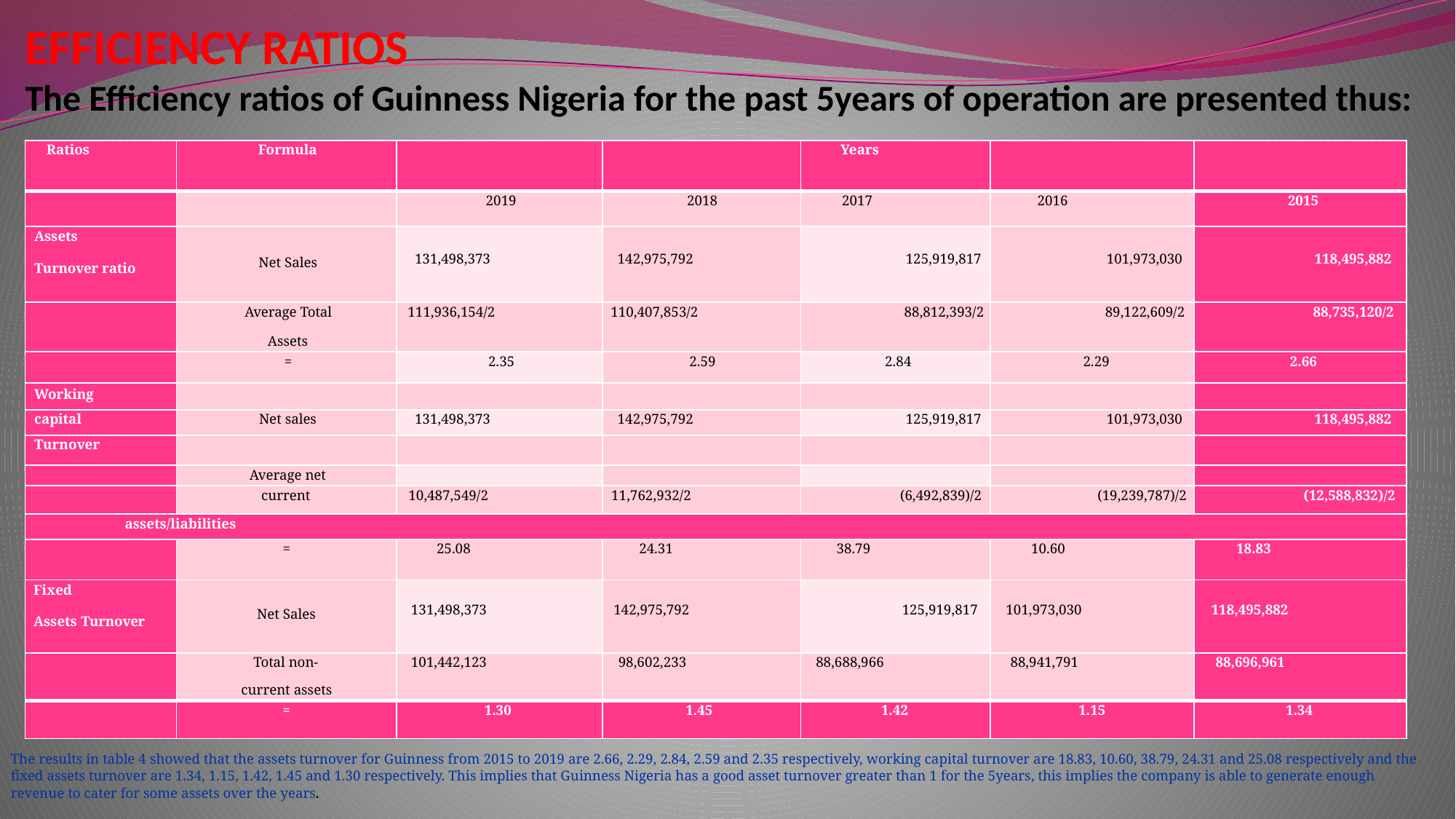

# EFFICIENCY RATIOS The Efficiency ratios of Guinness Nigeria for the past 5years of operation are presented thus:
| Ratios | Formula |  |  | Years |  |  |
| --- | --- | --- | --- | --- | --- | --- |
|  |  | 2019 | 2018 | 2017 | 2016 | 2015 |
| Assets Turnover ratio | Net Sales | 131,498,373 | 142,975,792 | 125,919,817 | 101,973,030 | 118,495,882 |
|  | Average Total Assets | 111,936,154/2 | 110,407,853/2 | 88,812,393/2 | 89,122,609/2 | 88,735,120/2 |
|  | = | 2.35 | 2.59 | 2.84 | 2.29 | 2.66 |
| Working |  |  |  |  |  |  |
| capital | Net sales | 131,498,373 | 142,975,792 | 125,919,817 | 101,973,030 | 118,495,882 |
| Turnover |  |  |  |  |  |  |
|  | Average net |  |  |  |  |  |
|  | current | 10,487,549/2 | 11,762,932/2 | (6,492,839)/2 | (19,239,787)/2 | (12,588,832)/2 |
| assets/liabilities |  |  |  |  |  |  |
|  | = | 25.08 | 24.31 | 38.79 | 10.60 | 18.83 |
| Fixed Assets Turnover | Net Sales | 131,498,373 | 142,975,792 | 125,919,817 | 101,973,030 | 118,495,882 |
|  | Total non- current assets | 101,442,123 | 98,602,233 | 88,688,966 | 88,941,791 | 88,696,961 |
|  | = | 1.30 | 1.45 | 1.42 | 1.15 | 1.34 |
The results in table 4 showed that the assets turnover for Guinness from 2015 to 2019 are 2.66, 2.29, 2.84, 2.59 and 2.35 respectively, working capital turnover are 18.83, 10.60, 38.79, 24.31 and 25.08 respectively and the fixed assets turnover are 1.34, 1.15, 1.42, 1.45 and 1.30 respectively. This implies that Guinness Nigeria has a good asset turnover greater than 1 for the 5years, this implies the company is able to generate enough revenue to cater for some assets over the years.